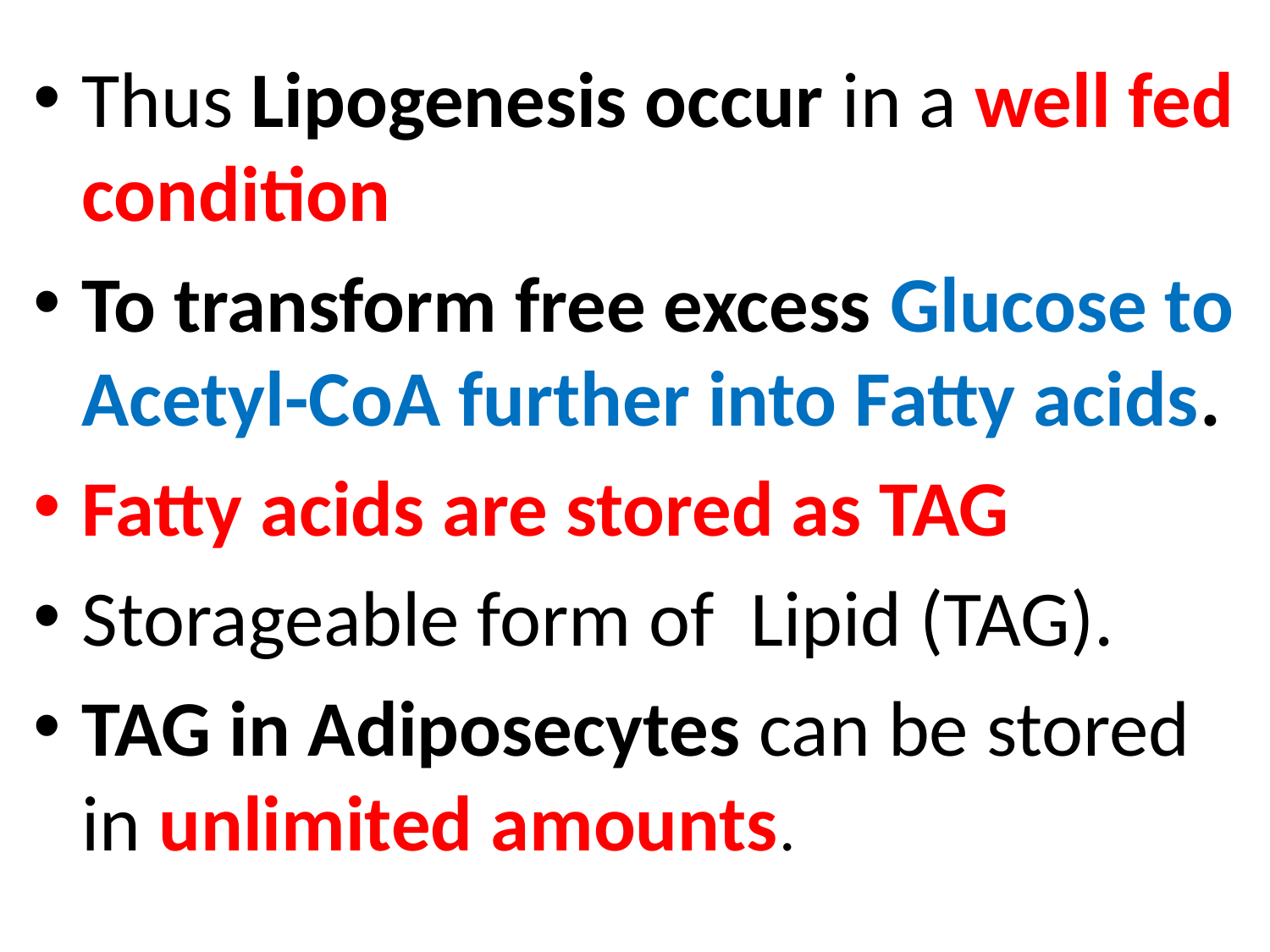

Thus Lipogenesis occur in a well fed condition
To transform free excess Glucose to Acetyl-CoA further into Fatty acids.
Fatty acids are stored as TAG
Storageable form of  Lipid (TAG).
TAG in Adiposecytes can be stored in unlimited amounts.